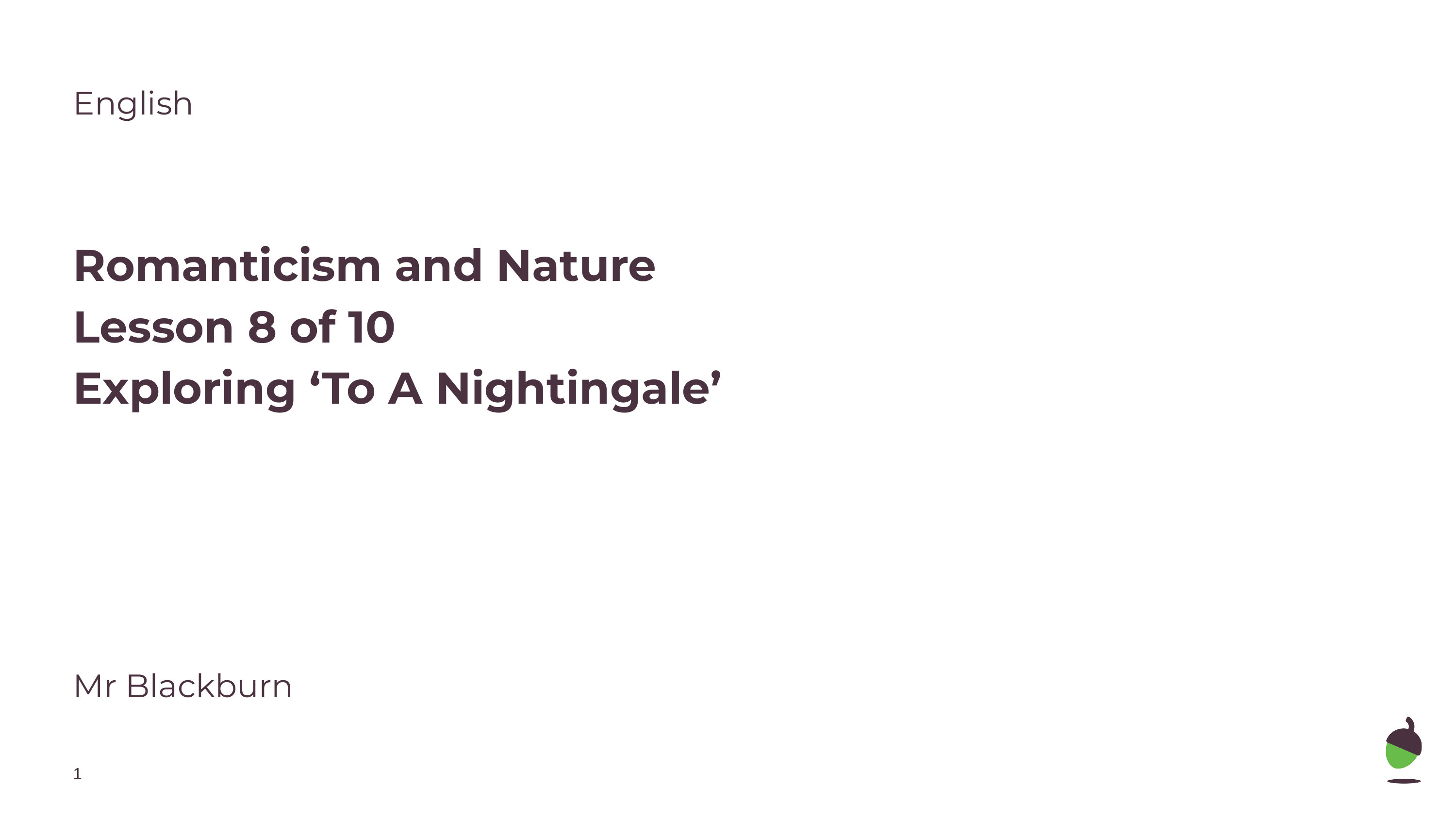

English
Romanticism and Nature
Lesson 8 of 10
Exploring ‘To A Nightingale’
Mr Blackburn
1